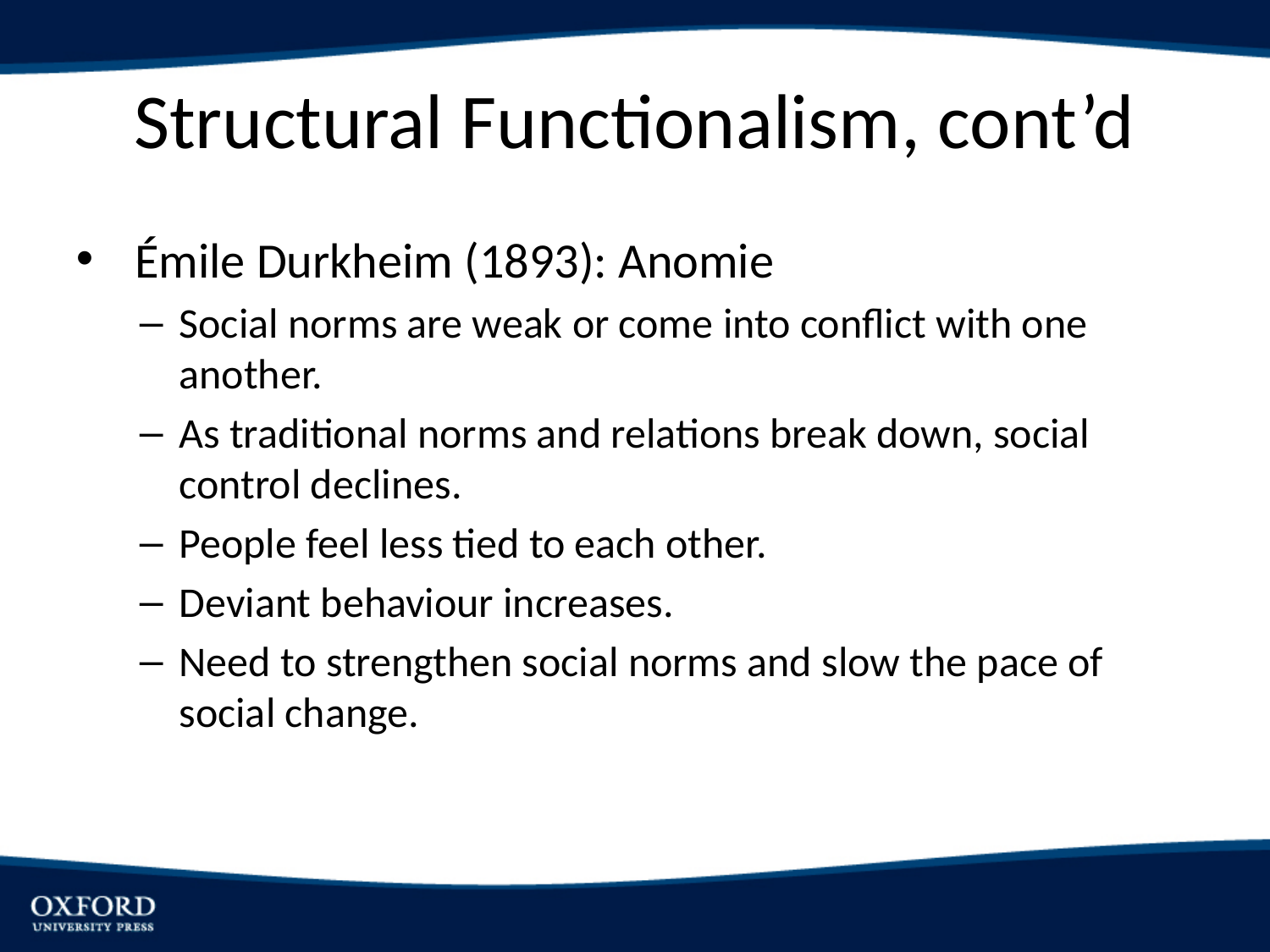

# Structural Functionalism, cont’d
 Émile Durkheim (1893): Anomie
Social norms are weak or come into conflict with one another.
As traditional norms and relations break down, social control declines.
People feel less tied to each other.
Deviant behaviour increases.
Need to strengthen social norms and slow the pace of social change.